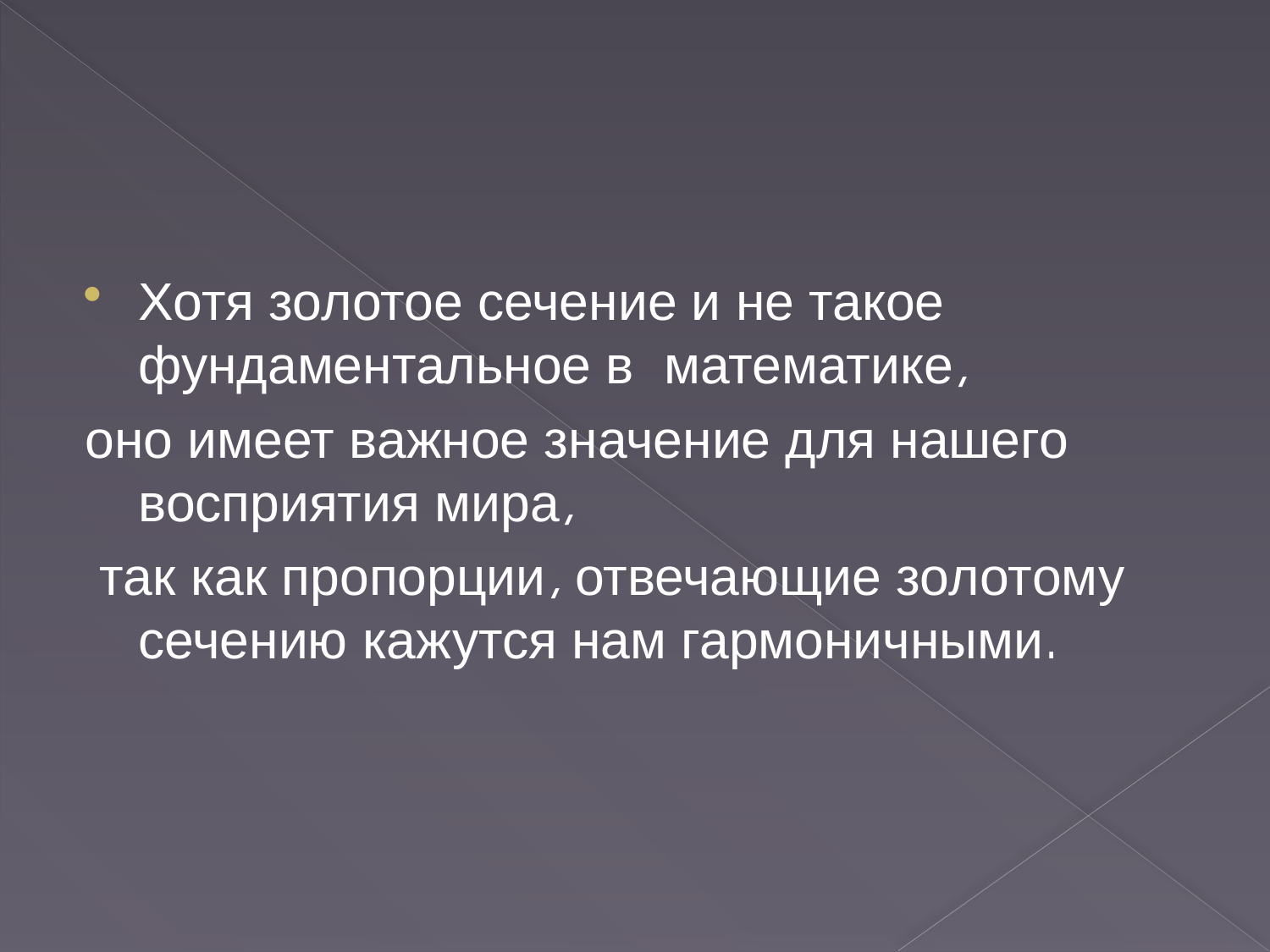

#
Хотя золотое сечение и не такое фундаментальное в  математике,
оно имеет важное значение для нашего восприятия мира,
 так как пропорции, отвечающие золотому сечению кажутся нам гармоничными.